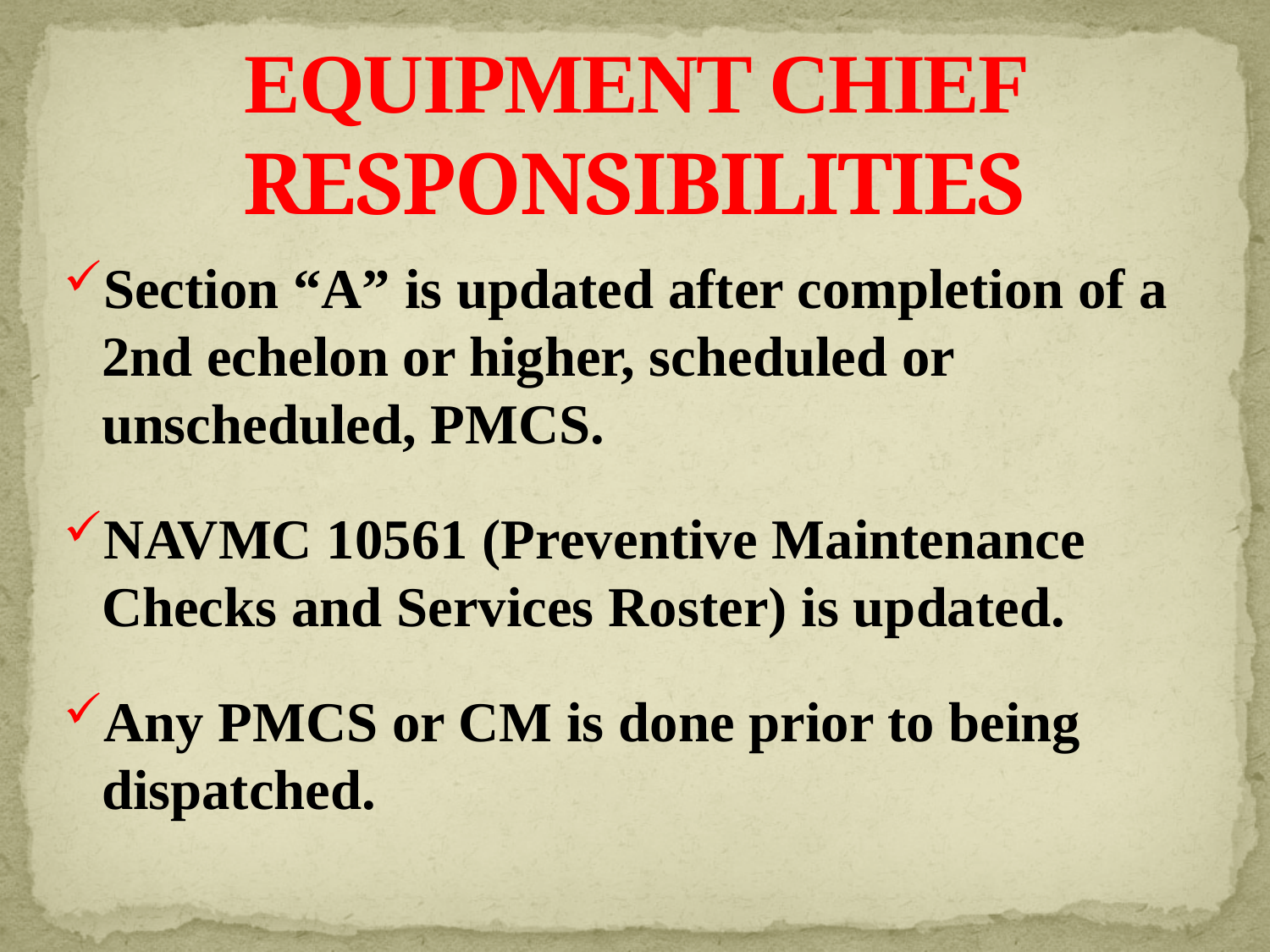

# EQUIPMENT CHIEF RESPONSIBILITIES
Section “A” is updated after completion of a 2nd echelon or higher, scheduled or unscheduled, PMCS.

NAVMC 10561 (Preventive Maintenance Checks and Services Roster) is updated.

Any PMCS or CM is done prior to being dispatched.